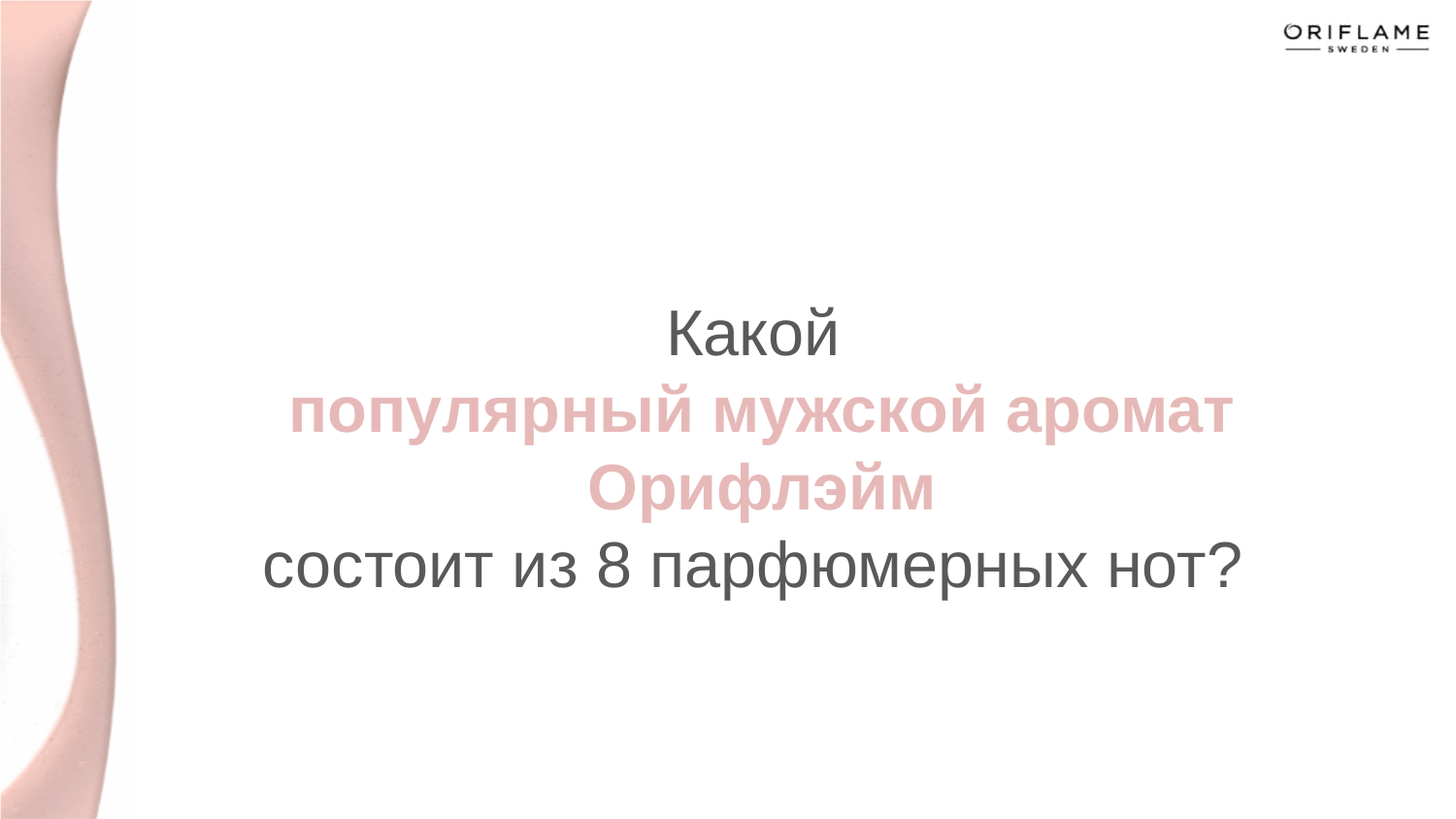

Какой
популярный мужской аромат Орифлэйм
состоит из 8 парфюмерных нот?